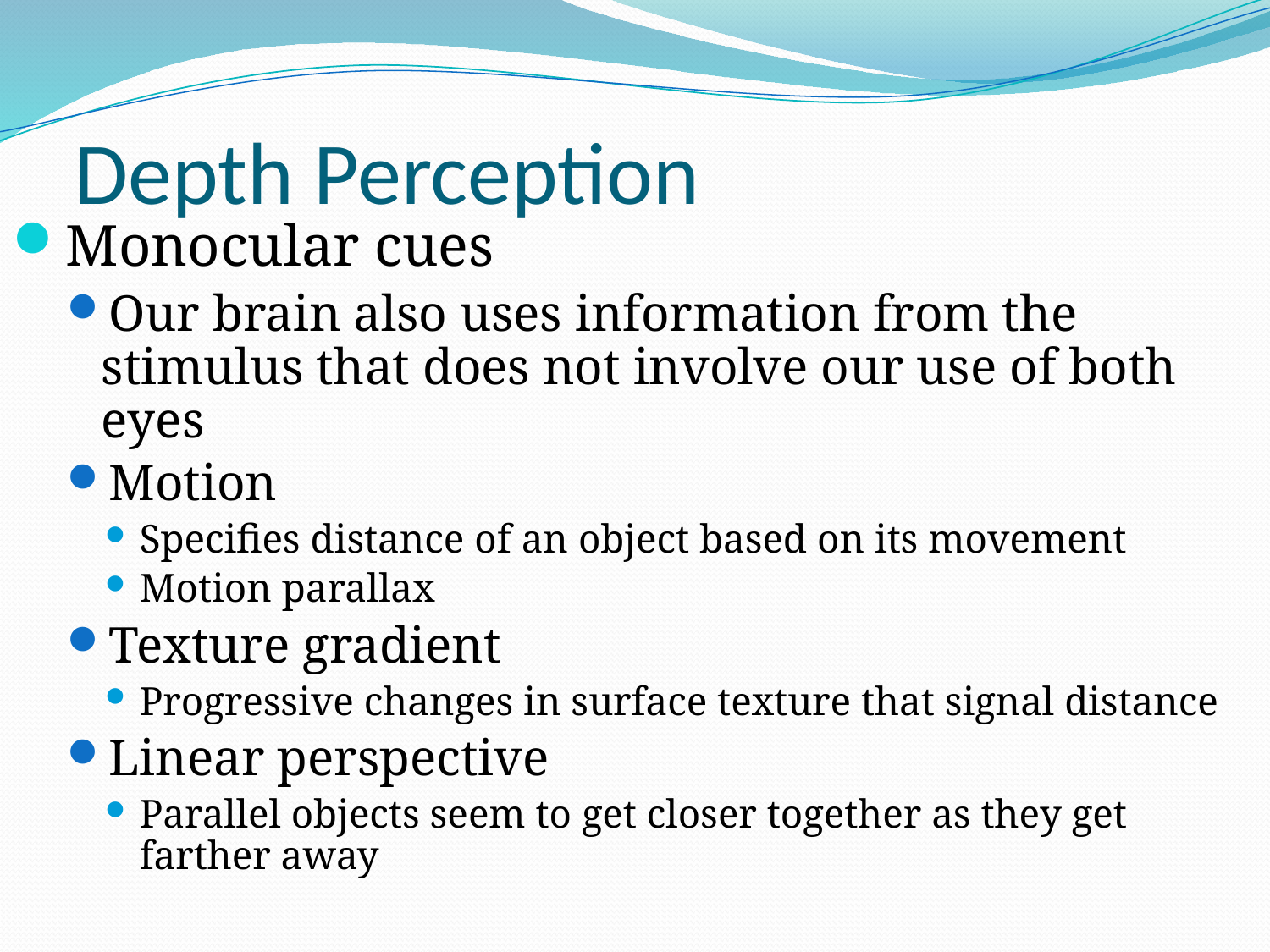

# Depth Perception
Monocular cues
Our brain also uses information from the stimulus that does not involve our use of both eyes
Motion
Specifies distance of an object based on its movement
Motion parallax
Texture gradient
Progressive changes in surface texture that signal distance
Linear perspective
Parallel objects seem to get closer together as they get farther away